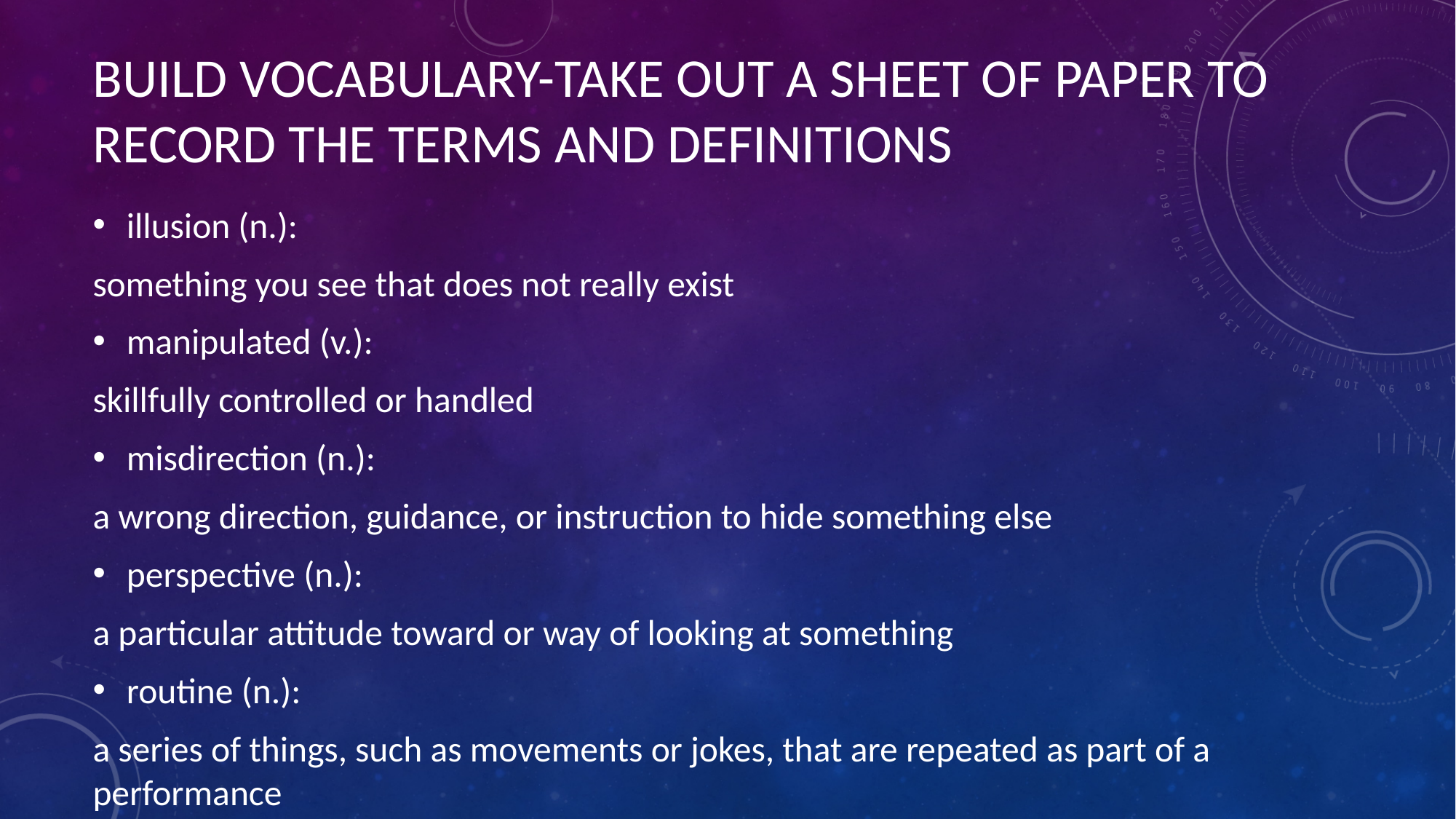

# Build vocabulary-Take out a sheet of paper to record the terms and definitions
illusion (n.):
something you see that does not really exist
manipulated (v.):
skillfully controlled or handled
misdirection (n.):
a wrong direction, guidance, or instruction to hide something else
perspective (n.):
a particular attitude toward or way of looking at something
routine (n.):
a series of things, such as movements or jokes, that are repeated as part of a performance